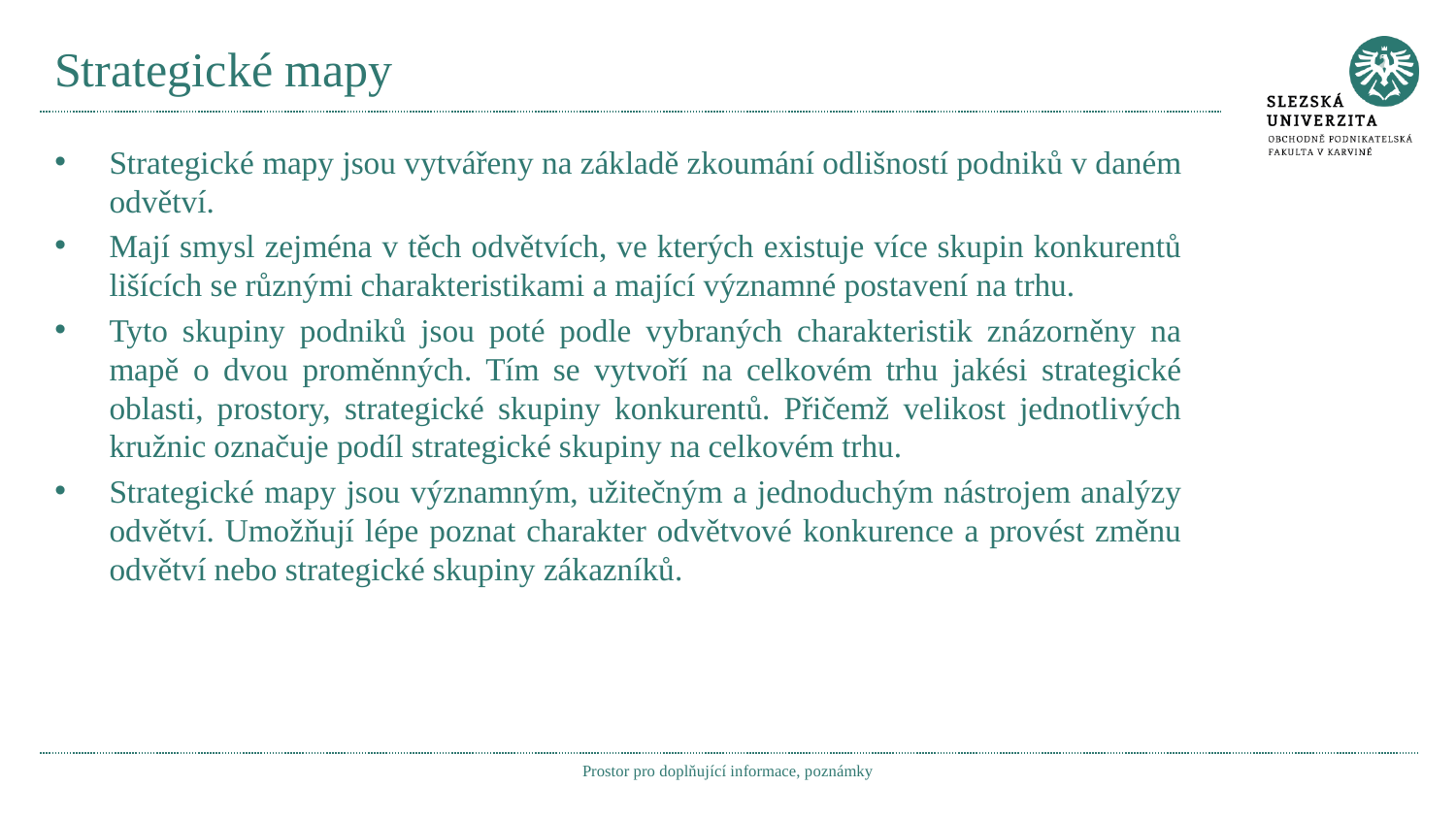

# Strategické mapy
Strategické mapy jsou vytvářeny na základě zkoumání odlišností podniků v daném odvětví.
Mají smysl zejména v těch odvětvích, ve kterých existuje více skupin konkurentů lišících se různými charakteristikami a mající významné postavení na trhu.
Tyto skupiny podniků jsou poté podle vybraných charakteristik znázorněny na mapě o dvou proměnných. Tím se vytvoří na celkovém trhu jakési strategické oblasti, prostory, strategické skupiny konkurentů. Přičemž velikost jednotlivých kružnic označuje podíl strategické skupiny na celkovém trhu.
Strategické mapy jsou významným, užitečným a jednoduchým nástrojem analýzy odvětví. Umožňují lépe poznat charakter odvětvové konkurence a provést změnu odvětví nebo strategické skupiny zákazníků.

Prostor pro doplňující informace, poznámky